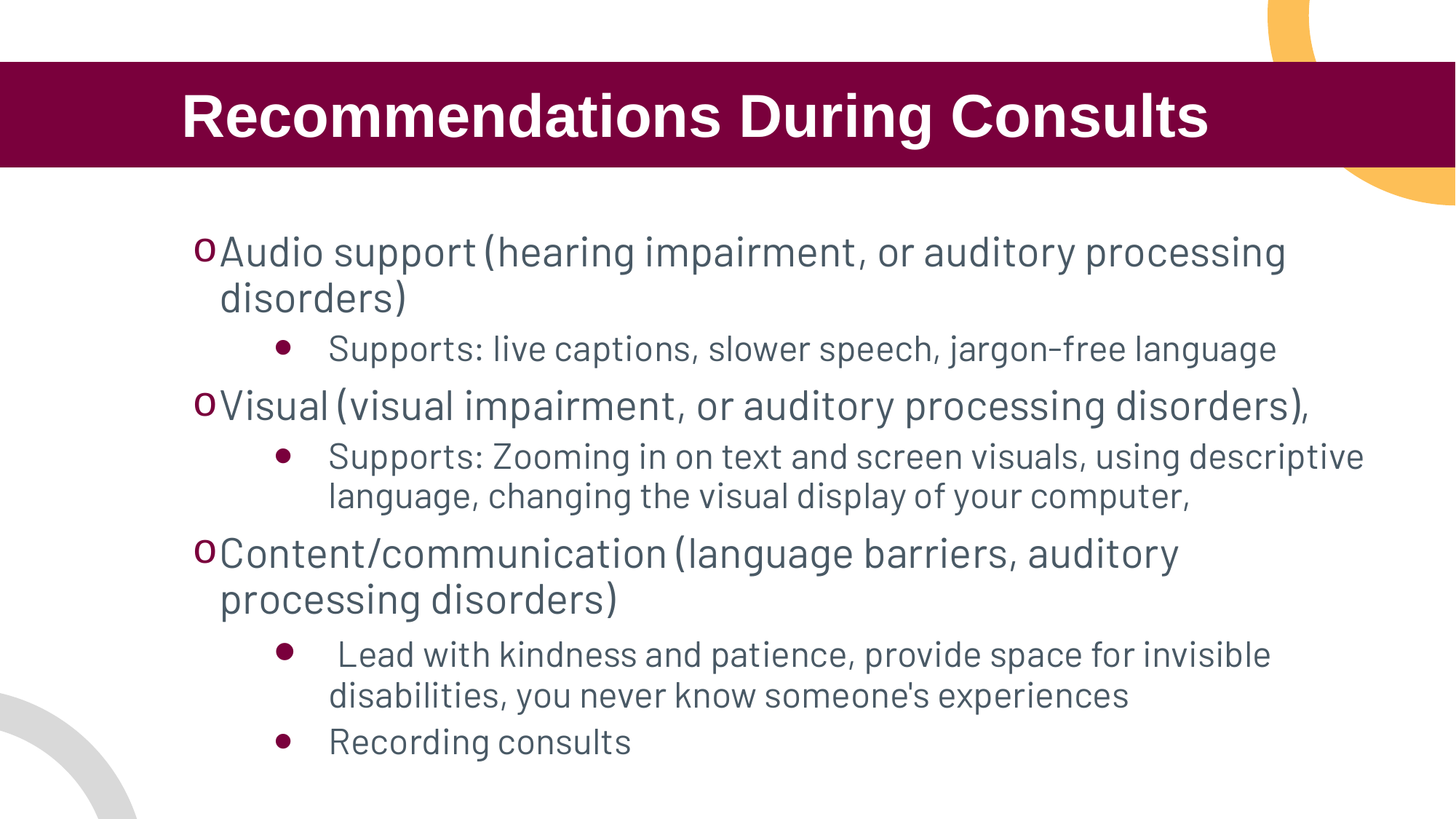

Recommendations During Consults
Audio support (hearing impairment, or auditory processing disorders)
Supports: live captions, slower speech, jargon-free language
Visual (visual impairment, or auditory processing disorders),
Supports: Zooming in on text and screen visuals, using descriptive language, changing the visual display of your computer,
Content/communication (language barriers, auditory processing disorders)
 Lead with kindness and patience, provide space for invisible disabilities, you never know someone's experiences
Recording consults